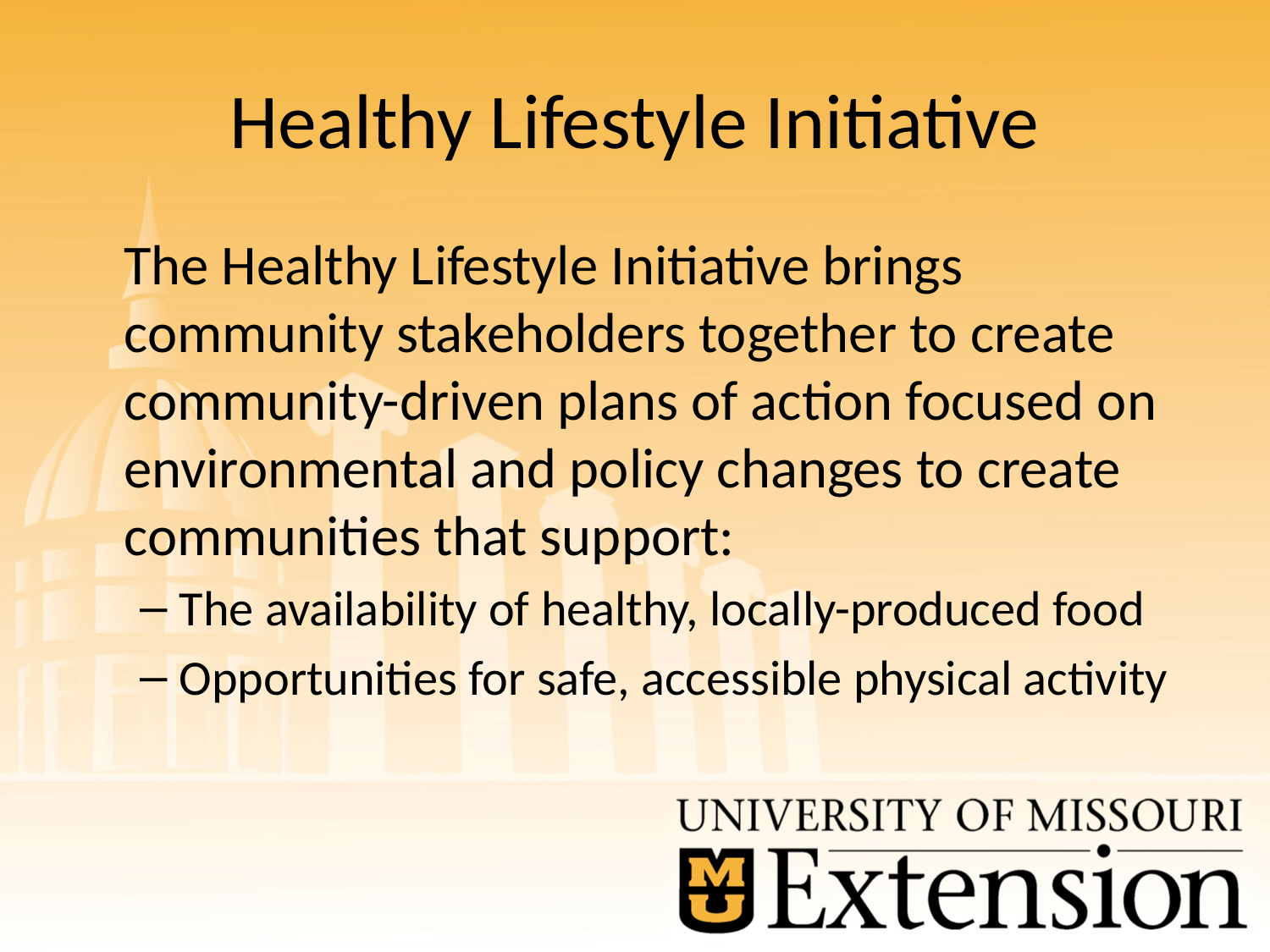

# Healthy Lifestyle Initiative
	The Healthy Lifestyle Initiative brings community stakeholders together to create community-driven plans of action focused on environmental and policy changes to create communities that support:
The availability of healthy, locally-produced food
Opportunities for safe, accessible physical activity